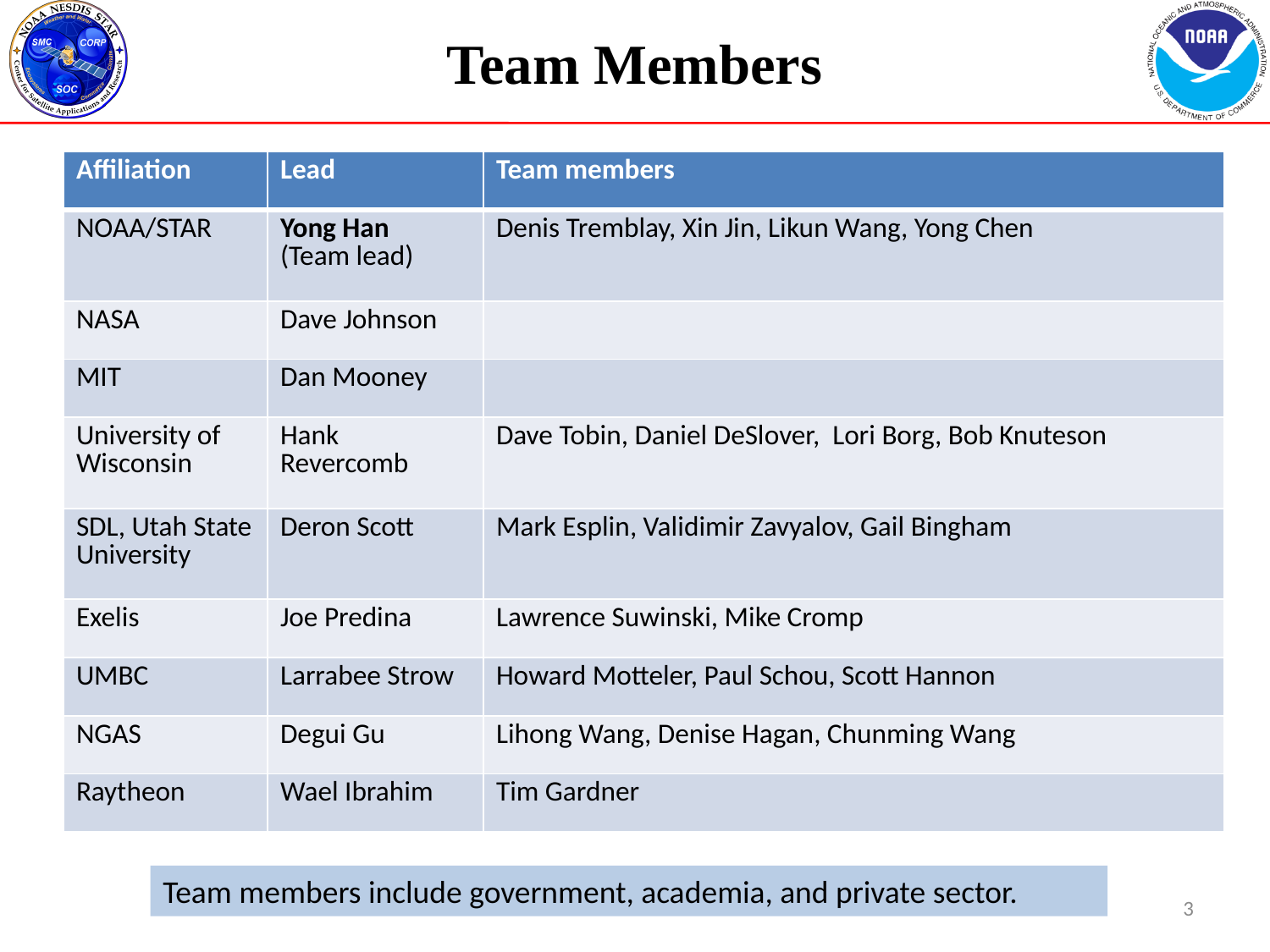

# Team Members
| Affiliation | Lead | Team members |
| --- | --- | --- |
| NOAA/STAR | Yong Han (Team lead) | Denis Tremblay, Xin Jin, Likun Wang, Yong Chen |
| NASA | Dave Johnson |  |
| MIT | Dan Mooney |  |
| University of Wisconsin | Hank Revercomb | Dave Tobin, Daniel DeSlover, Lori Borg, Bob Knuteson |
| SDL, Utah State University | Deron Scott | Mark Esplin, Validimir Zavyalov, Gail Bingham |
| Exelis | Joe Predina | Lawrence Suwinski, Mike Cromp |
| UMBC | Larrabee Strow | Howard Motteler, Paul Schou, Scott Hannon |
| NGAS | Degui Gu | Lihong Wang, Denise Hagan, Chunming Wang |
| Raytheon | Wael Ibrahim | Tim Gardner |
Team members include government, academia, and private sector.
3